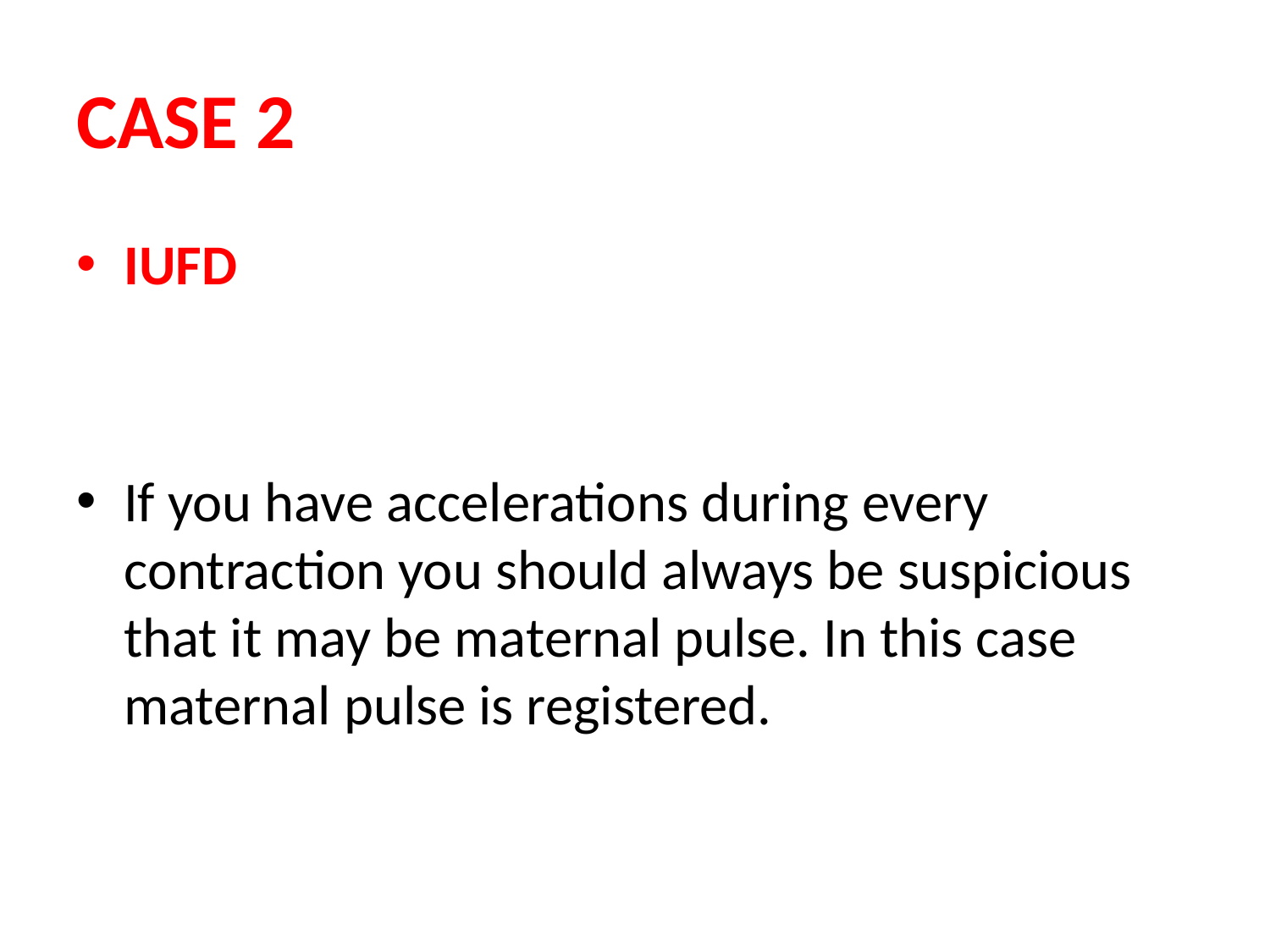

# CASE 2
IUFD

If you have accelerations during every contraction you should always be suspicious that it may be maternal pulse. In this case maternal pulse is registered.